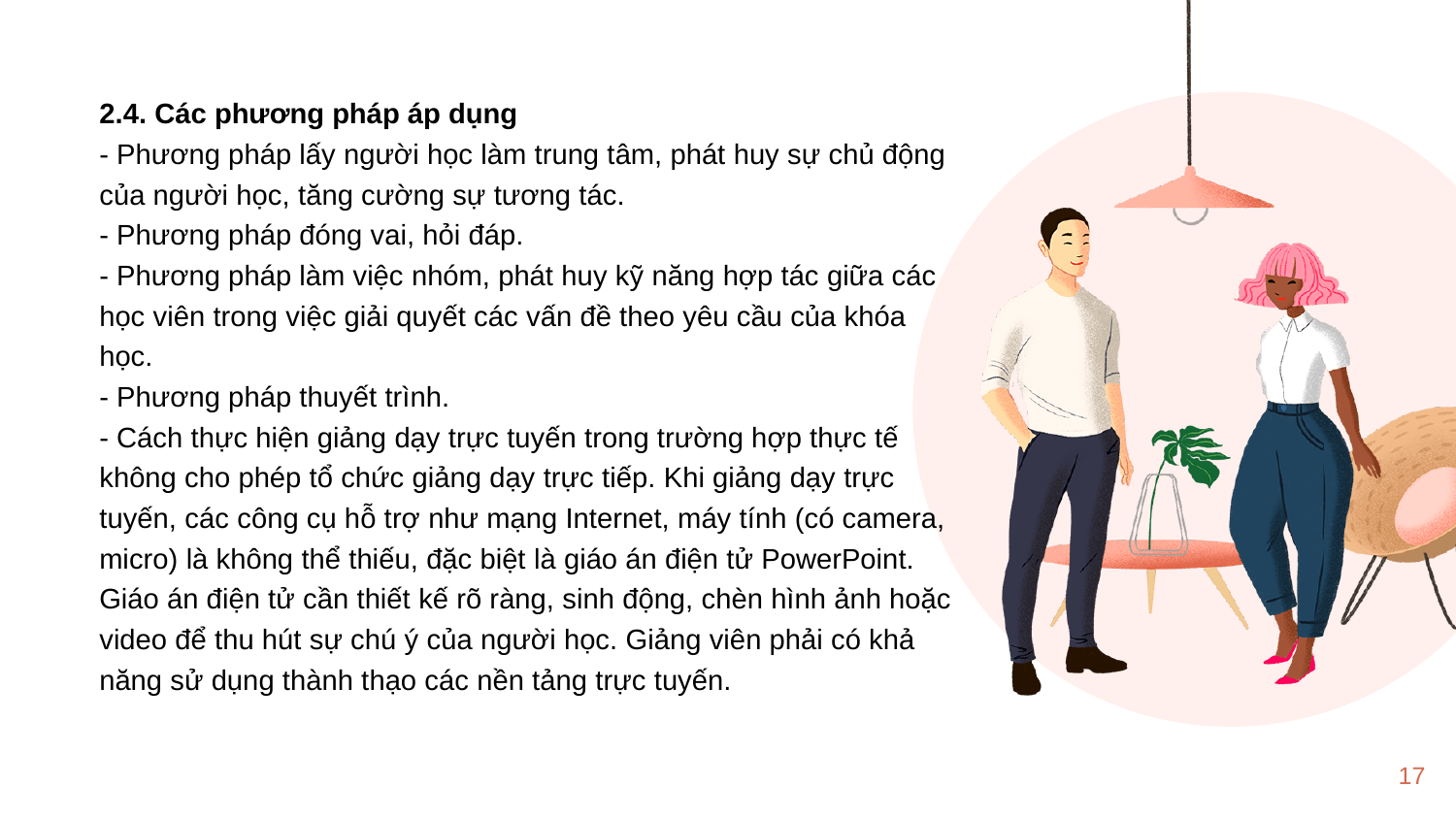

2.4. Các phương pháp áp dụng
- Phương pháp lấy người học làm trung tâm, phát huy sự chủ động của người học, tăng cường sự tương tác.
- Phương pháp đóng vai, hỏi đáp.
- Phương pháp làm việc nhóm, phát huy kỹ năng hợp tác giữa các học viên trong việc giải quyết các vấn đề theo yêu cầu của khóa học.
- Phương pháp thuyết trình.
- Cách thực hiện giảng dạy trực tuyến trong trường hợp thực tế không cho phép tổ chức giảng dạy trực tiếp. Khi giảng dạy trực tuyến, các công cụ hỗ trợ như mạng Internet, máy tính (có camera, micro) là không thể thiếu, đặc biệt là giáo án điện tử PowerPoint. Giáo án điện tử cần thiết kế rõ ràng, sinh động, chèn hình ảnh hoặc video để thu hút sự chú ý của người học. Giảng viên phải có khả năng sử dụng thành thạo các nền tảng trực tuyến.

17